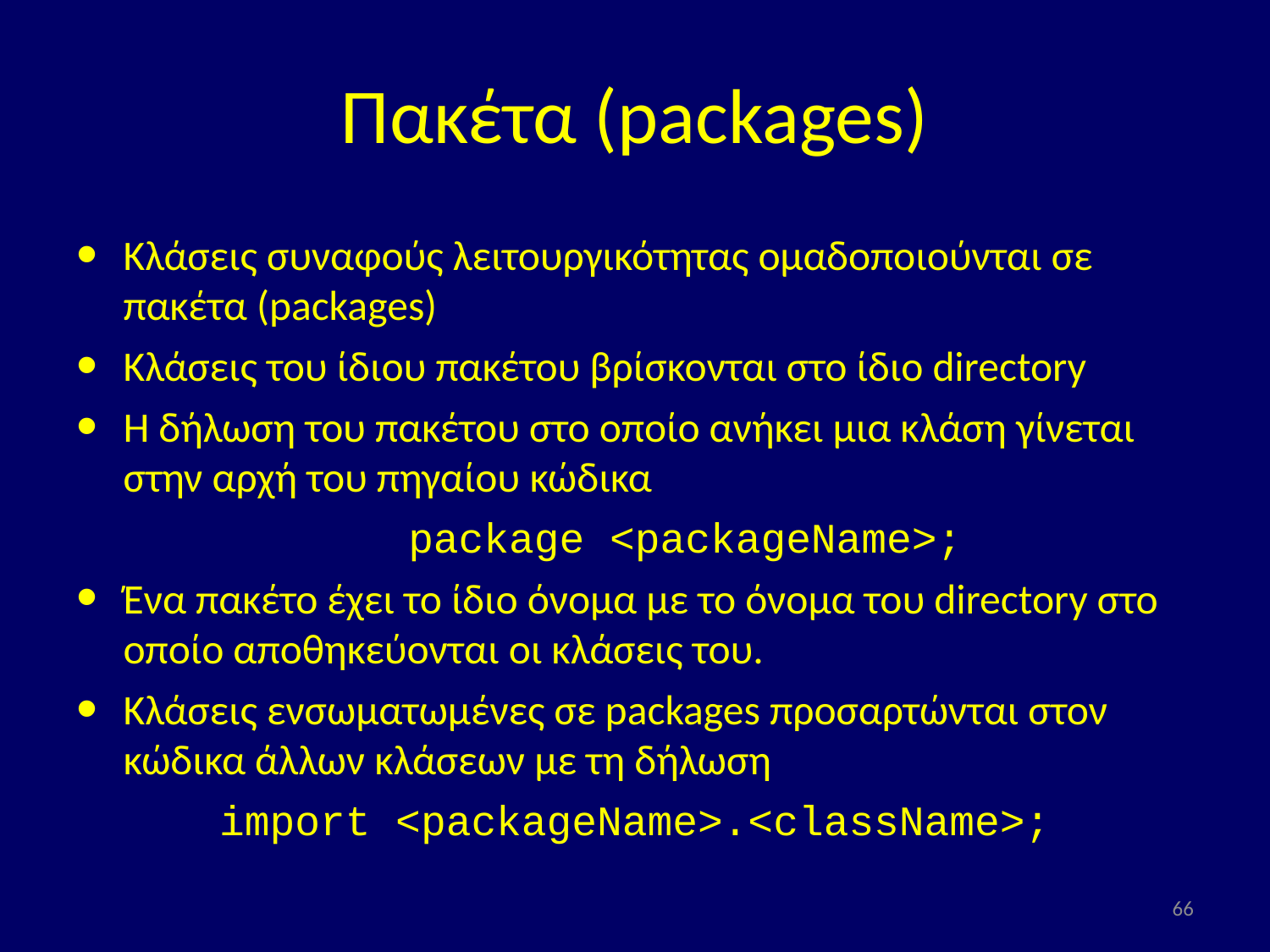

# Πακέτα (packages)
Kλάσεις συναφούς λειτουργικότητας ομαδοποιούνται σε πακέτα (packages)
Κλάσεις του ίδιου πακέτου βρίσκονται στο ίδιο directory
Η δήλωση του πακέτου στο οποίο ανήκει μια κλάση γίνεται στην αρχή του πηγαίου κώδικα
    package <packageName>;
Ένα πακέτο έχει το ίδιο όνομα με το όνομα του directory στο οποίο αποθηκεύονται οι κλάσεις του.
Κλάσεις ενσωματωμένες σε packages προσαρτώνται στον κώδικα άλλων κλάσεων με τη δήλωση
import <packageName>.<className>;
66